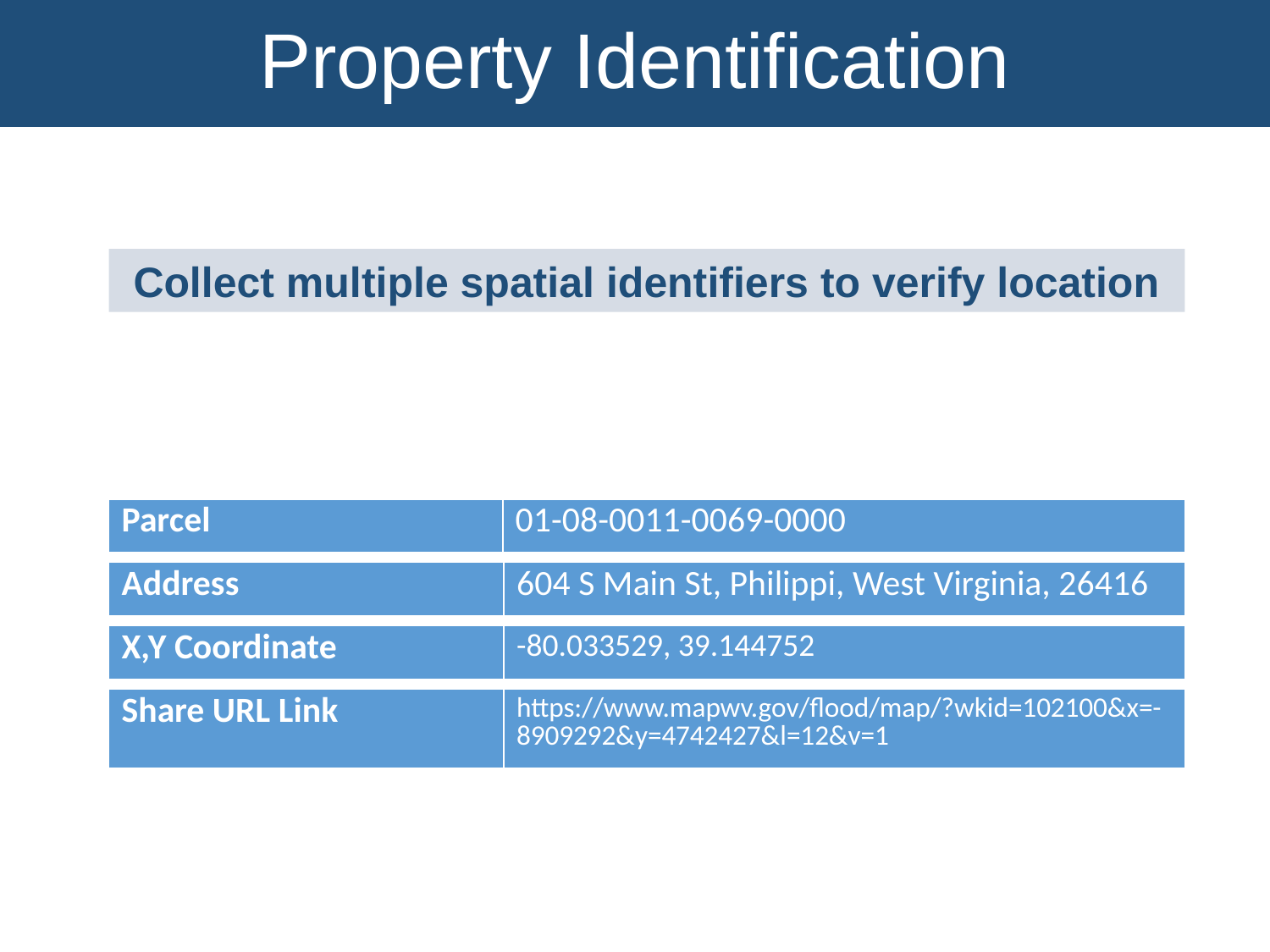

Property Identification
Collect multiple spatial identifiers to verify location
| Parcel | 01-08-0011-0069-0000 |
| --- | --- |
| Address | 604 S Main St, Philippi, West Virginia, 26416 |
| --- | --- |
| X,Y Coordinate | -80.033529, 39.144752 |
| --- | --- |
| Share URL Link | https://www.mapwv.gov/flood/map/?wkid=102100&x=-8909292&y=4742427&l=12&v=1 |
| --- | --- |